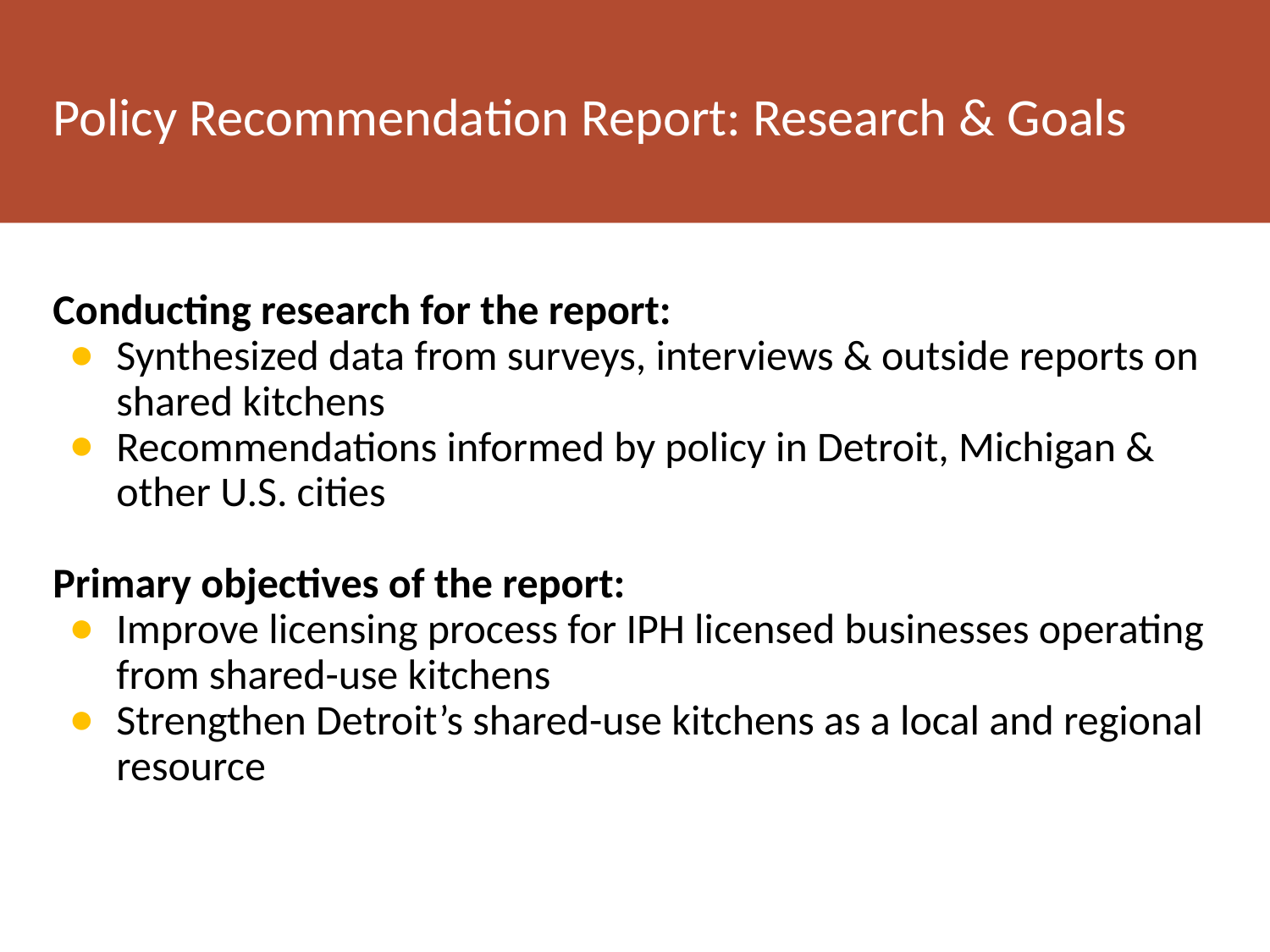

Policy Recommendation Report: Research & Goals
Conducting research for the report:
Synthesized data from surveys, interviews & outside reports on shared kitchens
Recommendations informed by policy in Detroit, Michigan & other U.S. cities

Primary objectives of the report:
Improve licensing process for IPH licensed businesses operating from shared-use kitchens
Strengthen Detroit’s shared-use kitchens as a local and regional resource